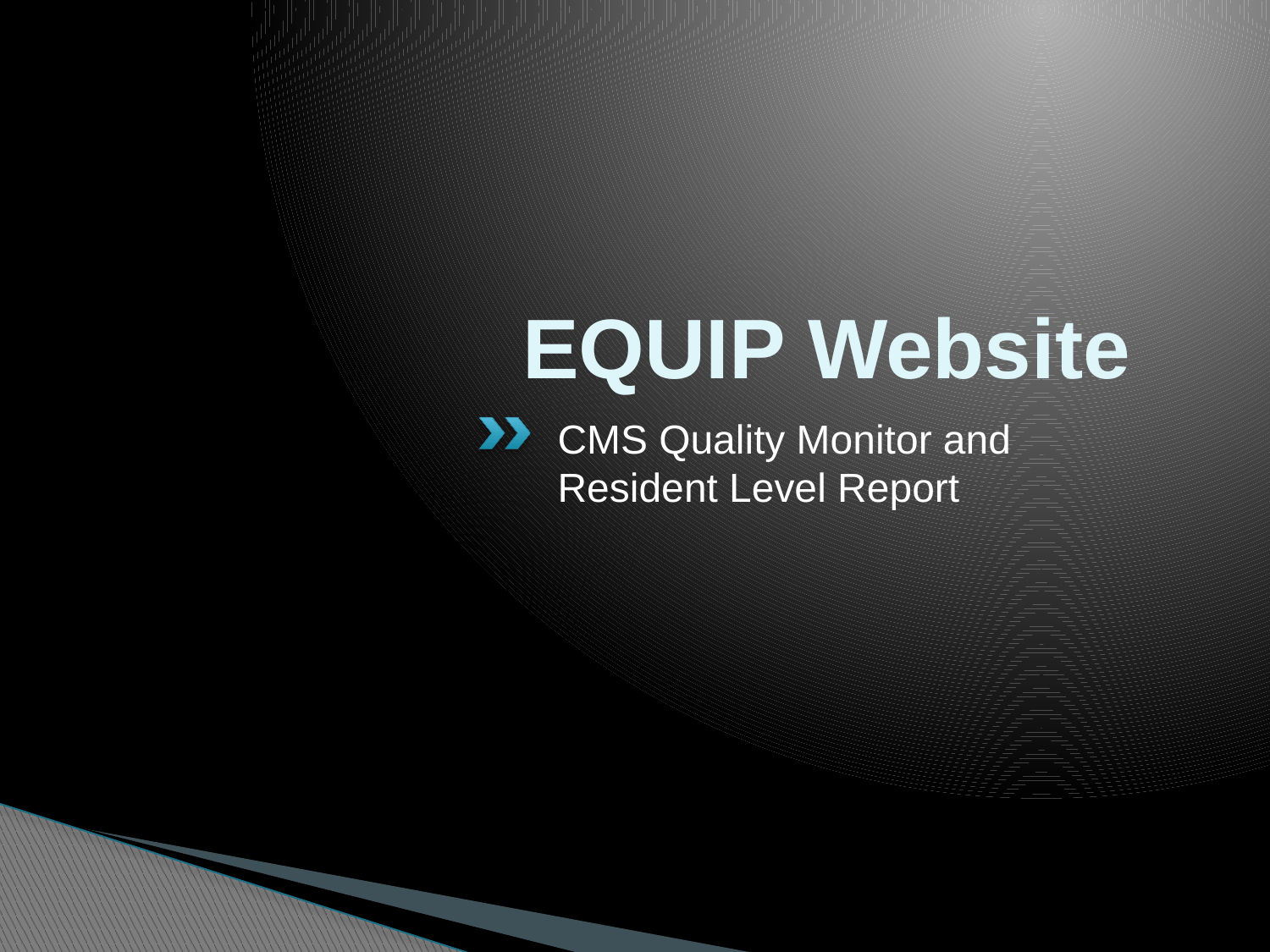

# EQUIP Website
CMS Quality Monitor and Resident Level Report